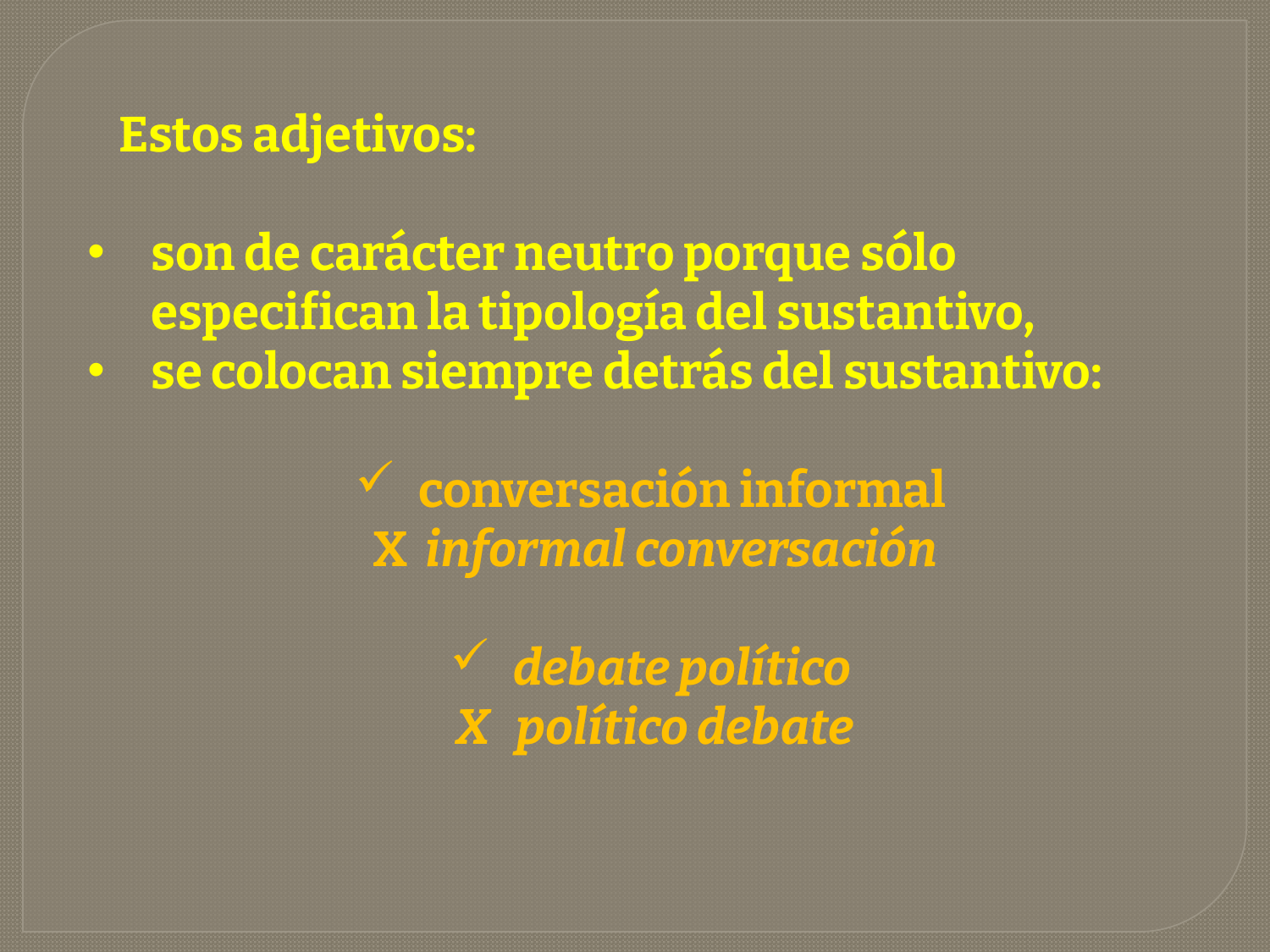

Estos adjetivos:

son de carácter neutro porque sólo especifican la tipología del sustantivo,
se colocan siempre detrás del sustantivo:

conversación informal
X  informal conversación

debate político
X   político debate